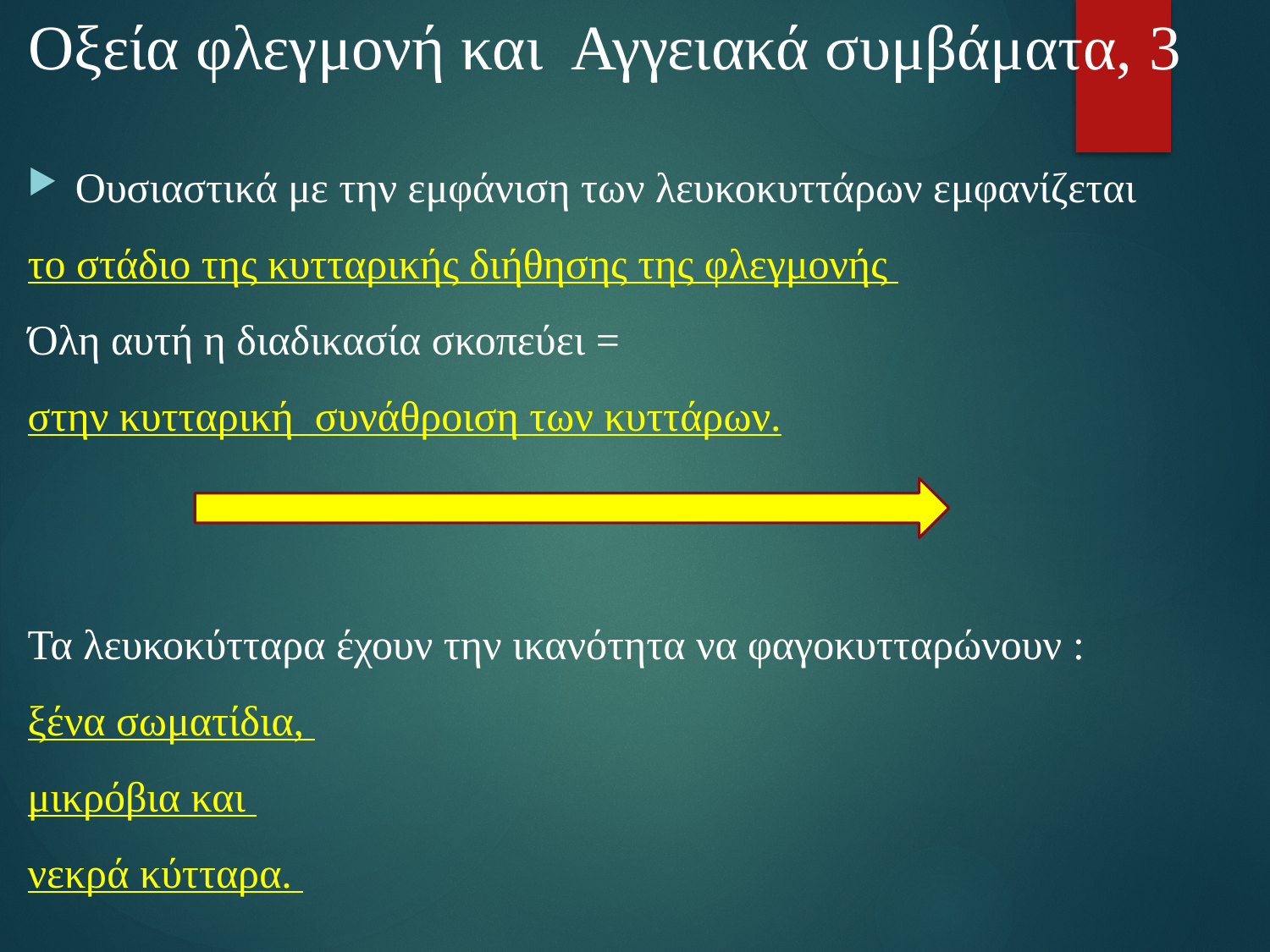

# Οξεία φλεγμονή και  Αγγειακά συμβάματα, 3
Ουσιαστικά με την εμφάνιση των λευκοκυττάρων εμφανίζεται
το στάδιο της κυτταρικής διήθησης της φλεγμονής
Όλη αυτή η διαδικασία σκοπεύει =
στην κυτταρική  συνάθροιση των κυττάρων.

Τα λευκοκύτταρα έχουν την ικανότητα να φαγοκυτταρώνουν :
ξένα σωματίδια,
μικρόβια και
νεκρά κύτταρα.